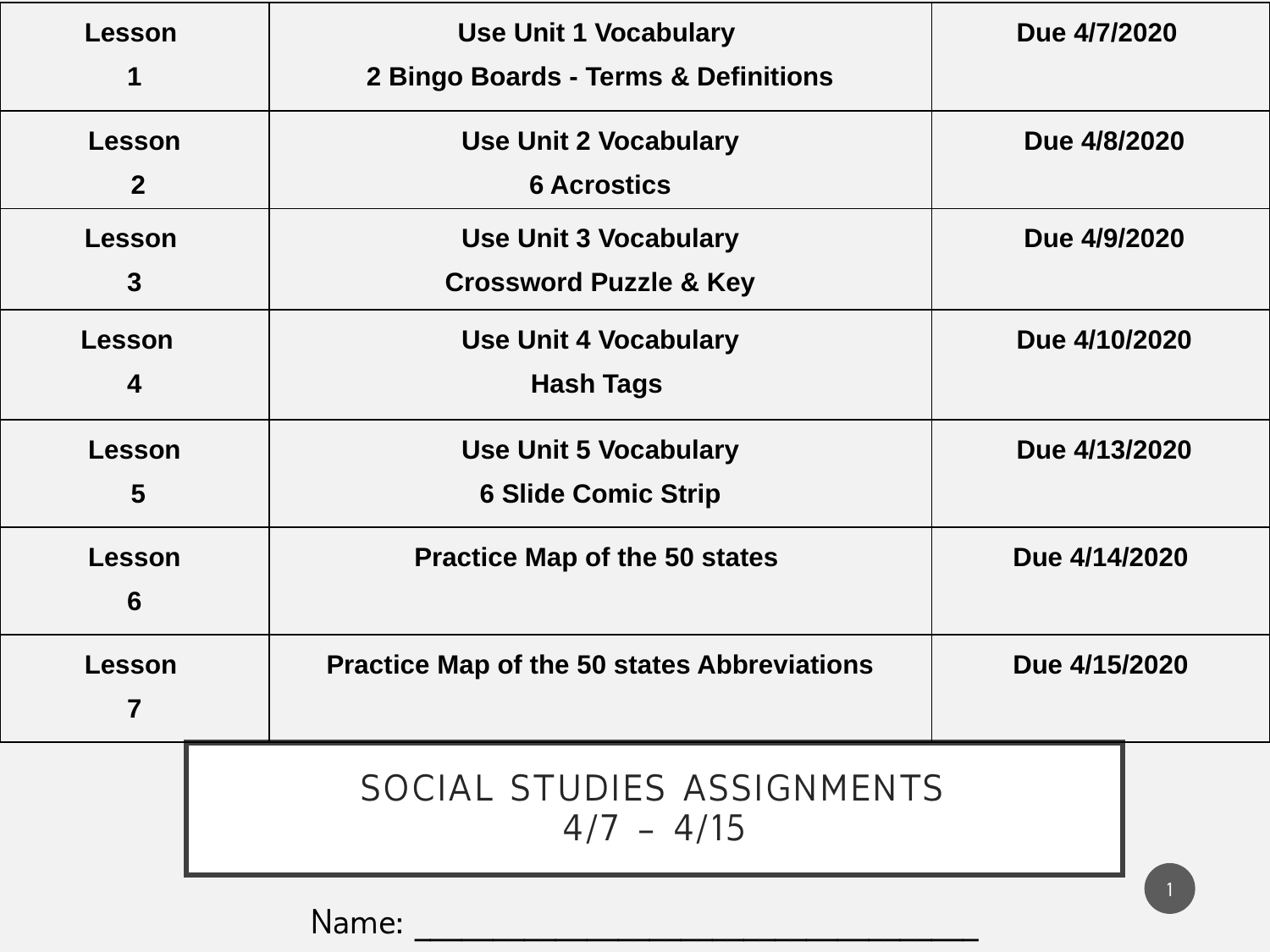

| Lesson 1 | Use Unit 1 Vocabulary 2 Bingo Boards - Terms & Definitions | Due 4/7/2020 |
| --- | --- | --- |
| Lesson 2 | Use Unit 2 Vocabulary 6 Acrostics | Due 4/8/2020 |
| Lesson 3 | Use Unit 3 Vocabulary Crossword Puzzle & Key | Due 4/9/2020 |
| Lesson 4 | Use Unit 4 Vocabulary Hash Tags | Due 4/10/2020 |
| Lesson 5 | Use Unit 5 Vocabulary 6 Slide Comic Strip | Due 4/13/2020 |
| Lesson 6 | Practice Map of the 50 states | Due 4/14/2020 |
| Lesson 7 | Practice Map of the 50 states Abbreviations | Due 4/15/2020 |
# Social Studies Assignments 4/7 – 4/15
1
Name: ____________________________________